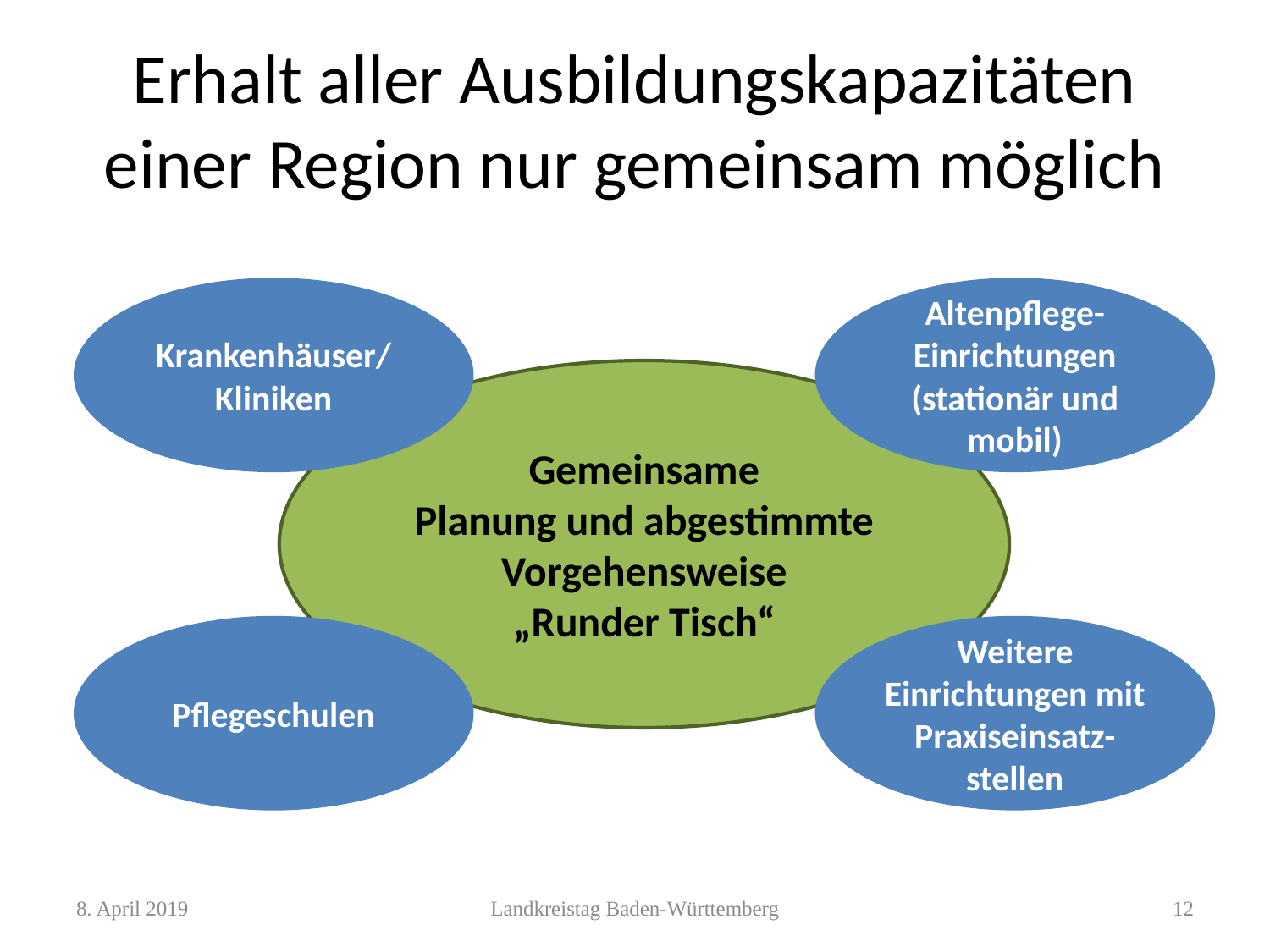

# Erhalt aller Ausbildungskapazitäten einer Region nur gemeinsam möglich
Krankenhäuser/
Kliniken
Pflegeschulen
Altenpflege-
Einrichtungen
(stationär und
mobil)
Weitere
Einrichtungen mit
Praxiseinsatz-
stellen
Gemeinsame
Planung und abgestimmte
Vorgehensweise
„Runder Tisch“
8. April 2019
Landkreistag Baden-Württemberg
12